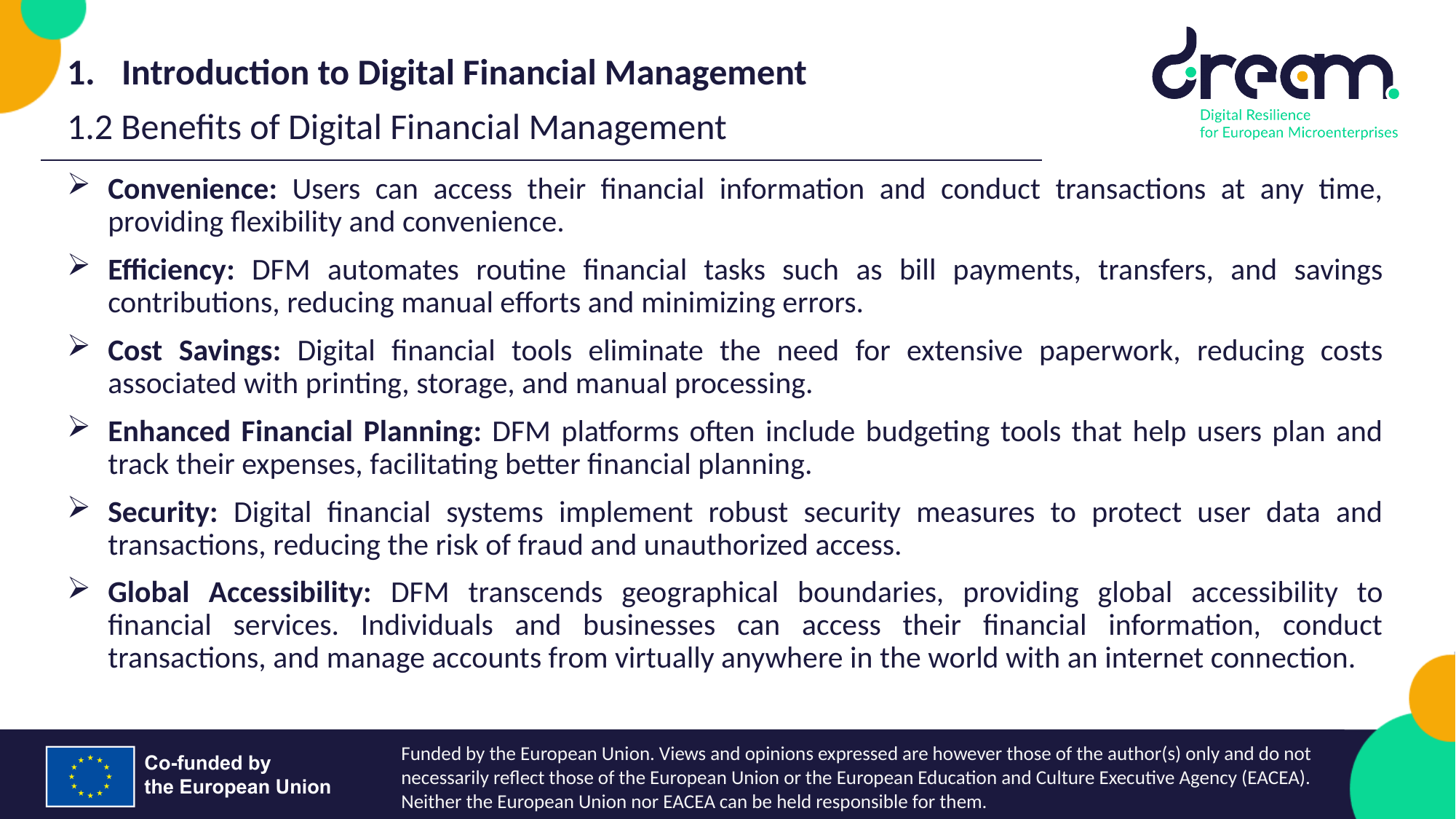

Introduction to Digital Financial Management
1.2 Benefits of Digital Financial Management
Convenience: Users can access their financial information and conduct transactions at any time, providing flexibility and convenience.
Efficiency: DFM automates routine financial tasks such as bill payments, transfers, and savings contributions, reducing manual efforts and minimizing errors.
Cost Savings: Digital financial tools eliminate the need for extensive paperwork, reducing costs associated with printing, storage, and manual processing.
Enhanced Financial Planning: DFM platforms often include budgeting tools that help users plan and track their expenses, facilitating better financial planning.
Security: Digital financial systems implement robust security measures to protect user data and transactions, reducing the risk of fraud and unauthorized access.
Global Accessibility: DFM transcends geographical boundaries, providing global accessibility to financial services. Individuals and businesses can access their financial information, conduct transactions, and manage accounts from virtually anywhere in the world with an internet connection.